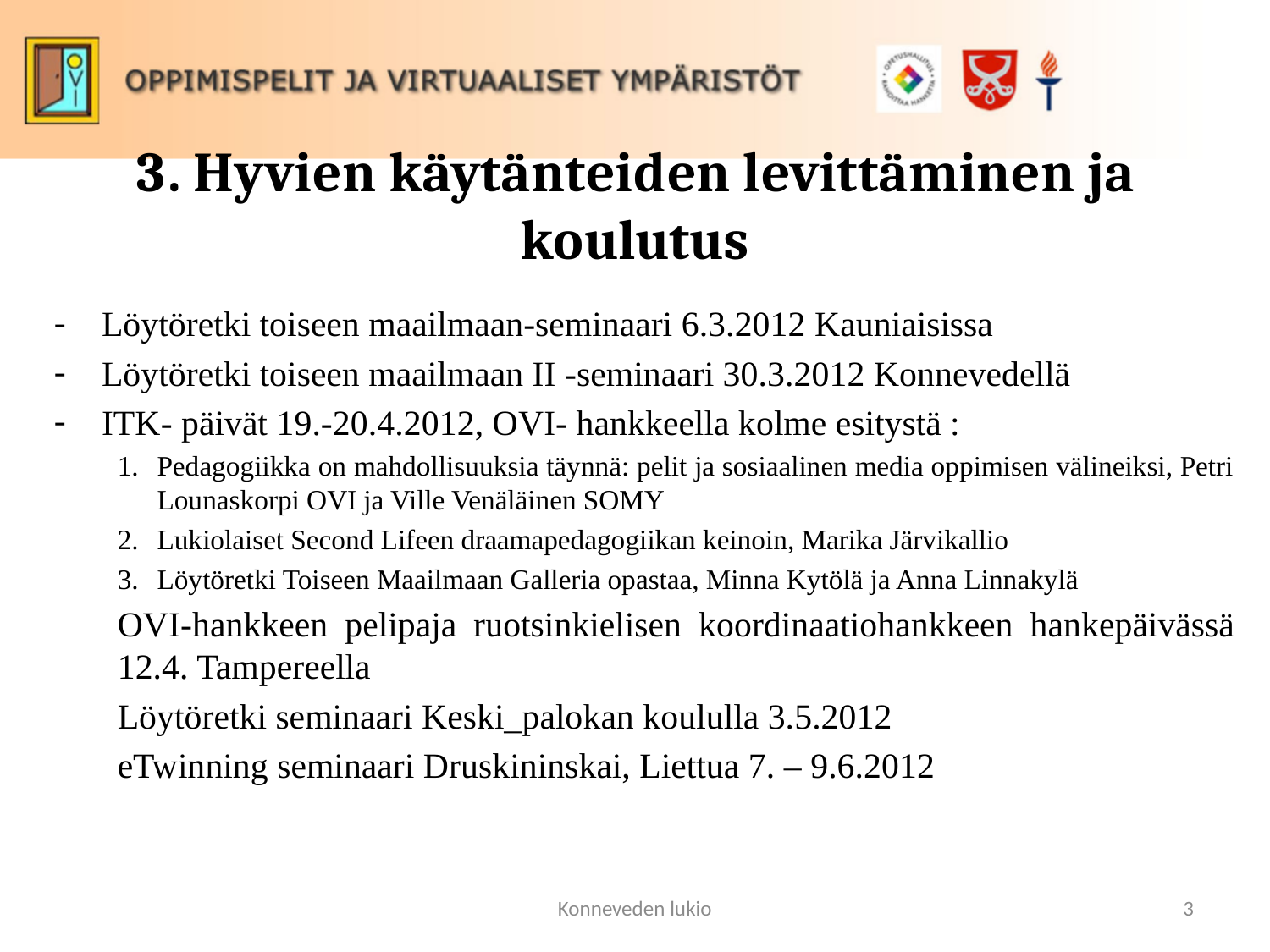

# 3. Hyvien käytänteiden levittäminen ja koulutus
Löytöretki toiseen maailmaan-seminaari 6.3.2012 Kauniaisissa
Löytöretki toiseen maailmaan II -seminaari 30.3.2012 Konnevedellä
ITK- päivät 19.-20.4.2012, OVI- hankkeella kolme esitystä :
Pedagogiikka on mahdollisuuksia täynnä: pelit ja sosiaalinen media oppimisen välineiksi, Petri Lounaskorpi OVI ja Ville Venäläinen SOMY
Lukiolaiset Second Lifeen draamapedagogiikan keinoin, Marika Järvikallio
Löytöretki Toiseen Maailmaan Galleria opastaa, Minna Kytölä ja Anna Linnakylä
OVI-hankkeen pelipaja ruotsinkielisen koordinaatiohankkeen hankepäivässä 12.4. Tampereella
Löytöretki seminaari Keski_palokan koululla 3.5.2012
eTwinning seminaari Druskininskai, Liettua 7. – 9.6.2012

Konneveden lukio
3